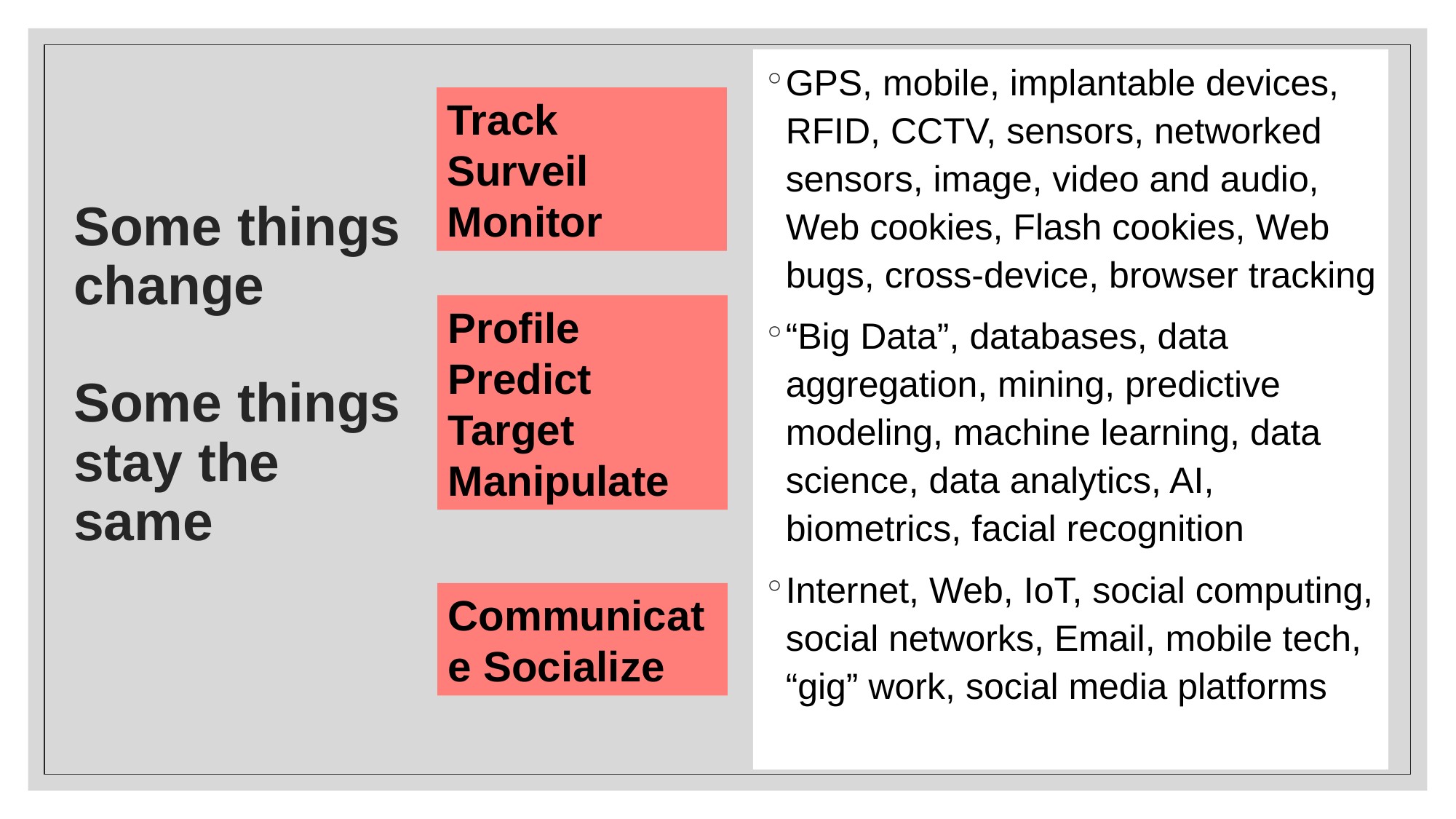

GPS, mobile, implantable devices, RFID, CCTV, sensors, networked sensors, image, video and audio, Web cookies, Flash cookies, Web bugs, cross-device, browser tracking
“Big Data”, databases, data aggregation, mining, predictive modeling, machine learning, data science, data analytics, AI, biometrics, facial recognition
Internet, Web, IoT, social computing, social networks, Email, mobile tech, “gig” work, social media platforms

Track
Surveil
Monitor
# Some things change Some things stay the same
Profile
Predict
Target Manipulate
Communicate Socialize